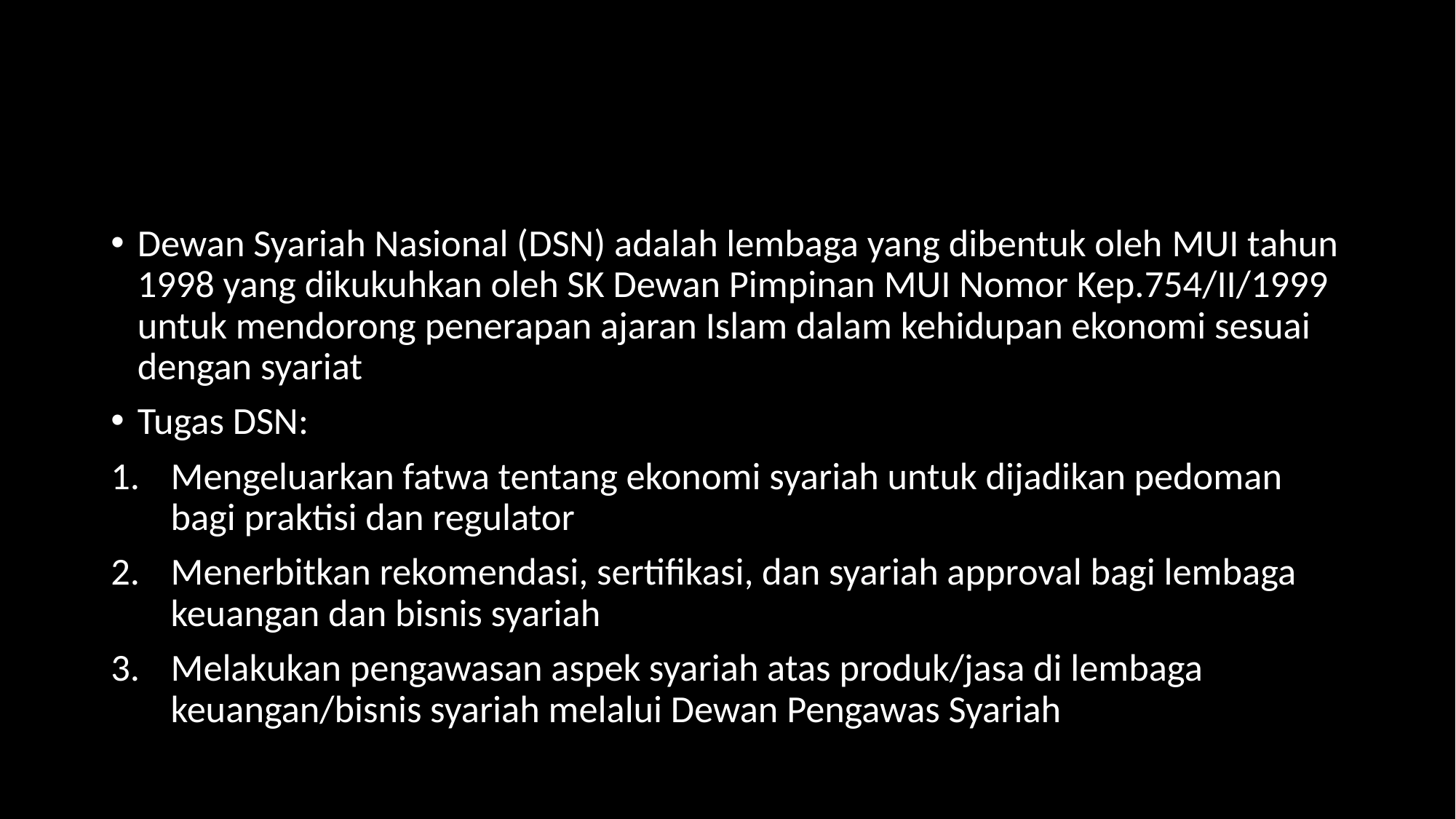

#
Dewan Syariah Nasional (DSN) adalah lembaga yang dibentuk oleh MUI tahun 1998 yang dikukuhkan oleh SK Dewan Pimpinan MUI Nomor Kep.754/II/1999 untuk mendorong penerapan ajaran Islam dalam kehidupan ekonomi sesuai dengan syariat
Tugas DSN:
Mengeluarkan fatwa tentang ekonomi syariah untuk dijadikan pedoman bagi praktisi dan regulator
Menerbitkan rekomendasi, sertifikasi, dan syariah approval bagi lembaga keuangan dan bisnis syariah
Melakukan pengawasan aspek syariah atas produk/jasa di lembaga keuangan/bisnis syariah melalui Dewan Pengawas Syariah